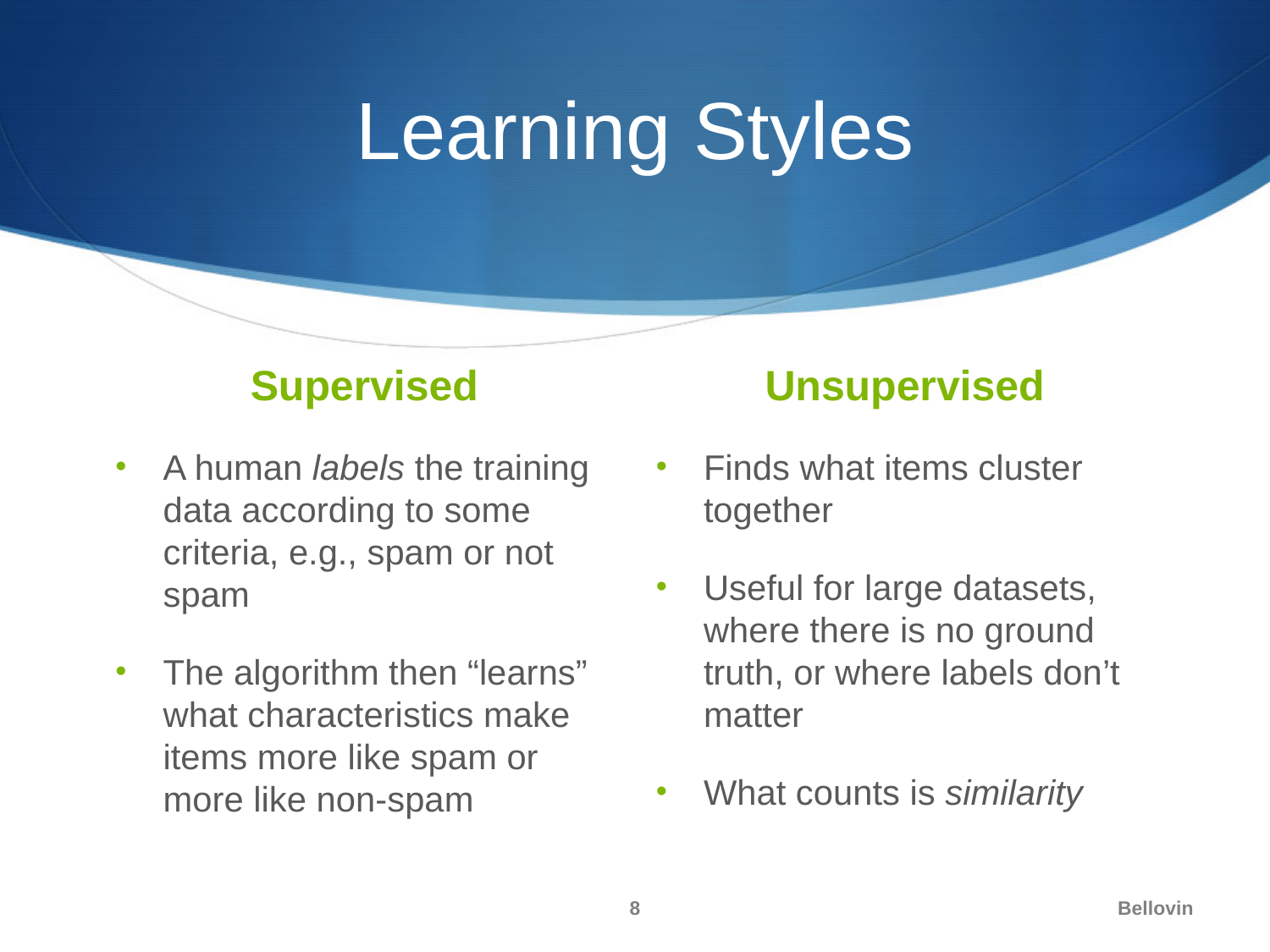

# Learning Styles
Supervised
Unsupervised
A human labels the training data according to some criteria, e.g., spam or not spam
The algorithm then “learns” what characteristics make items more like spam or more like non-spam
Finds what items cluster together
Useful for large datasets, where there is no ground truth, or where labels don’t matter
What counts is similarity
8
Bellovin